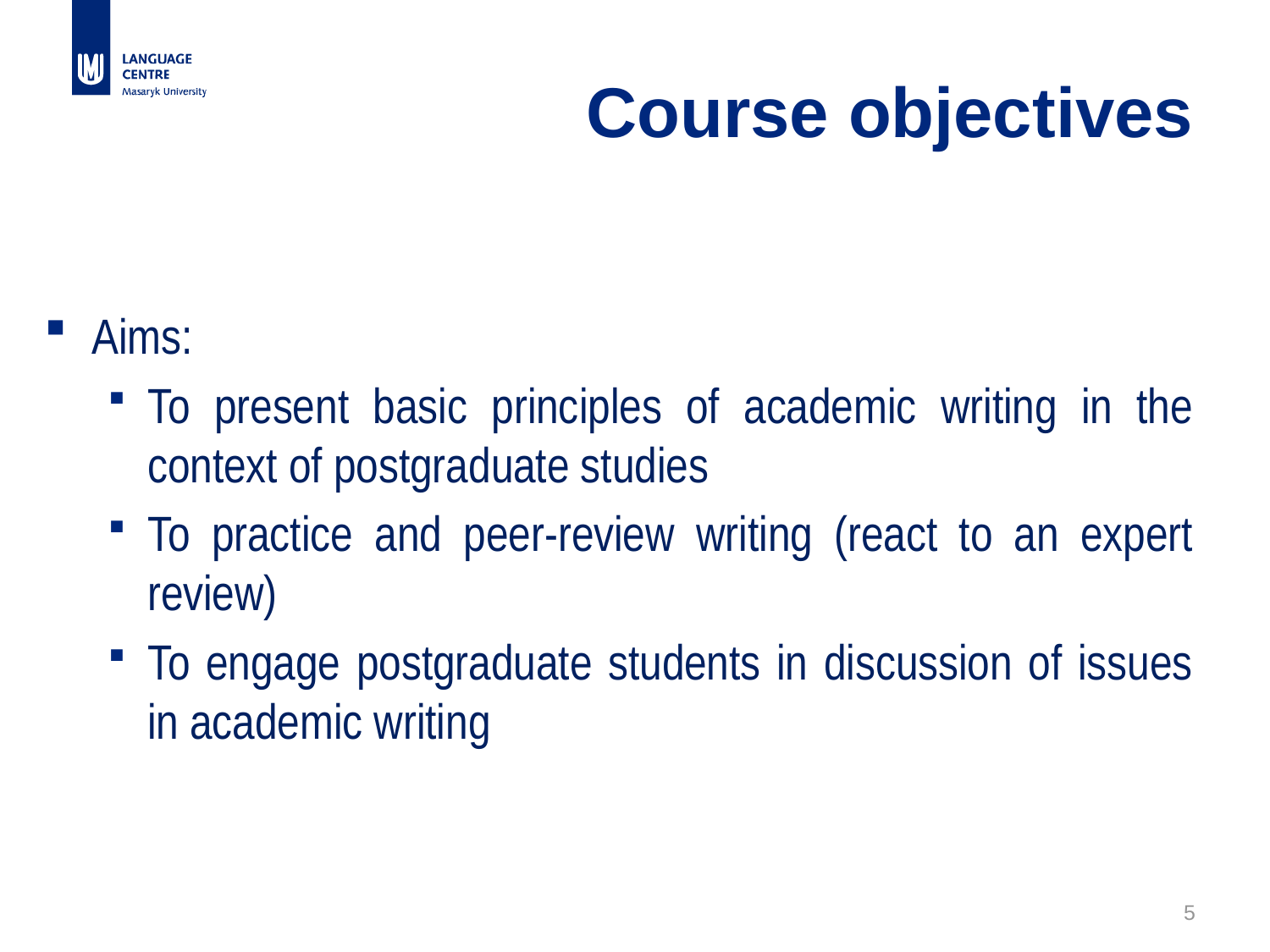

# Course objectives

Aims:
To present basic principles of academic writing in the context of postgraduate studies
To practice and peer-review writing (react to an expert review)
To engage postgraduate students in discussion of issues in academic writing

5